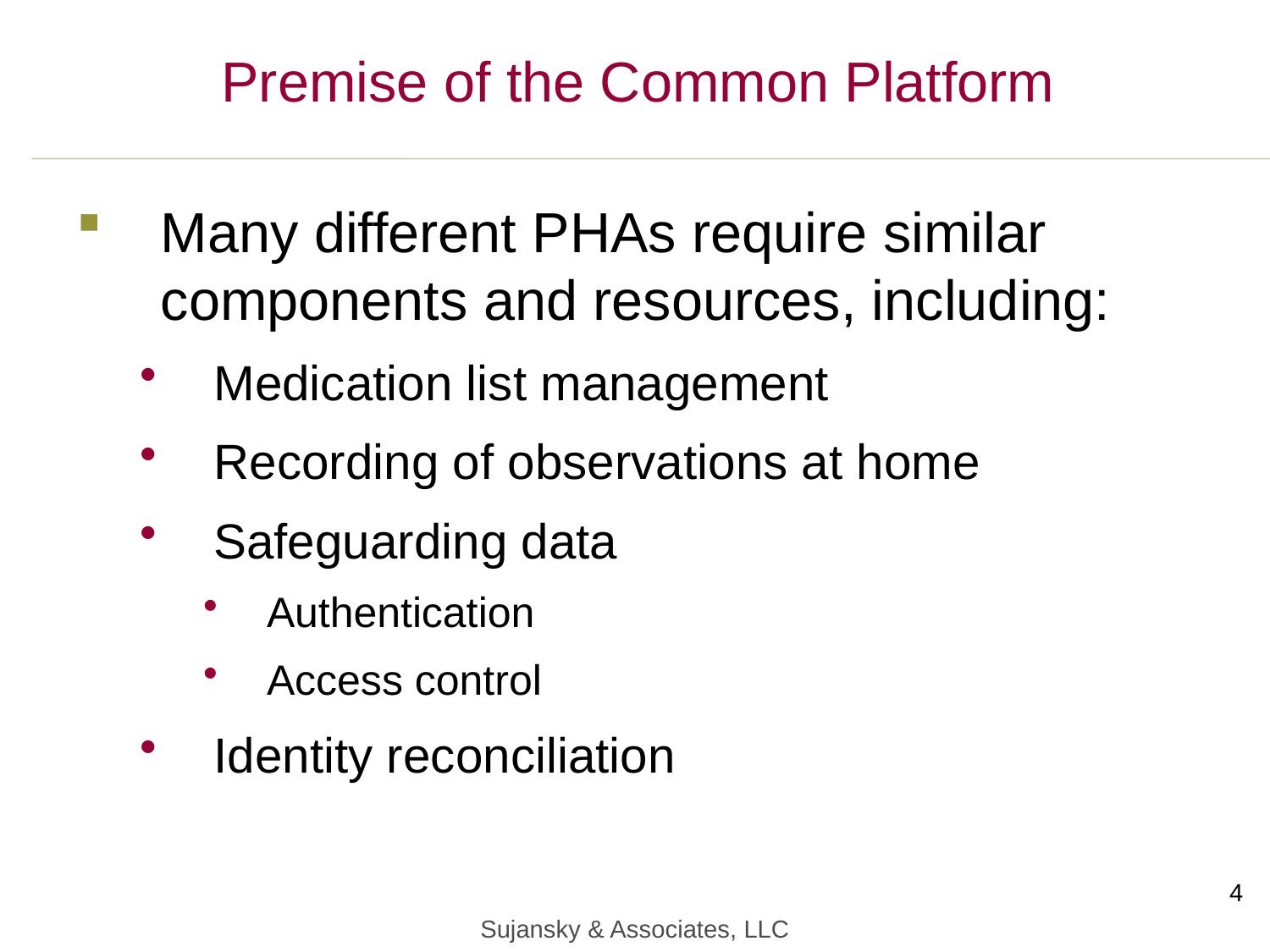

Premise of the Common Platform
Many different PHAs require similar components and resources, including:
Medication list management
Recording of observations at home
Safeguarding data
Authentication
Access control
Identity reconciliation
4
Sujansky & Associates, LLC